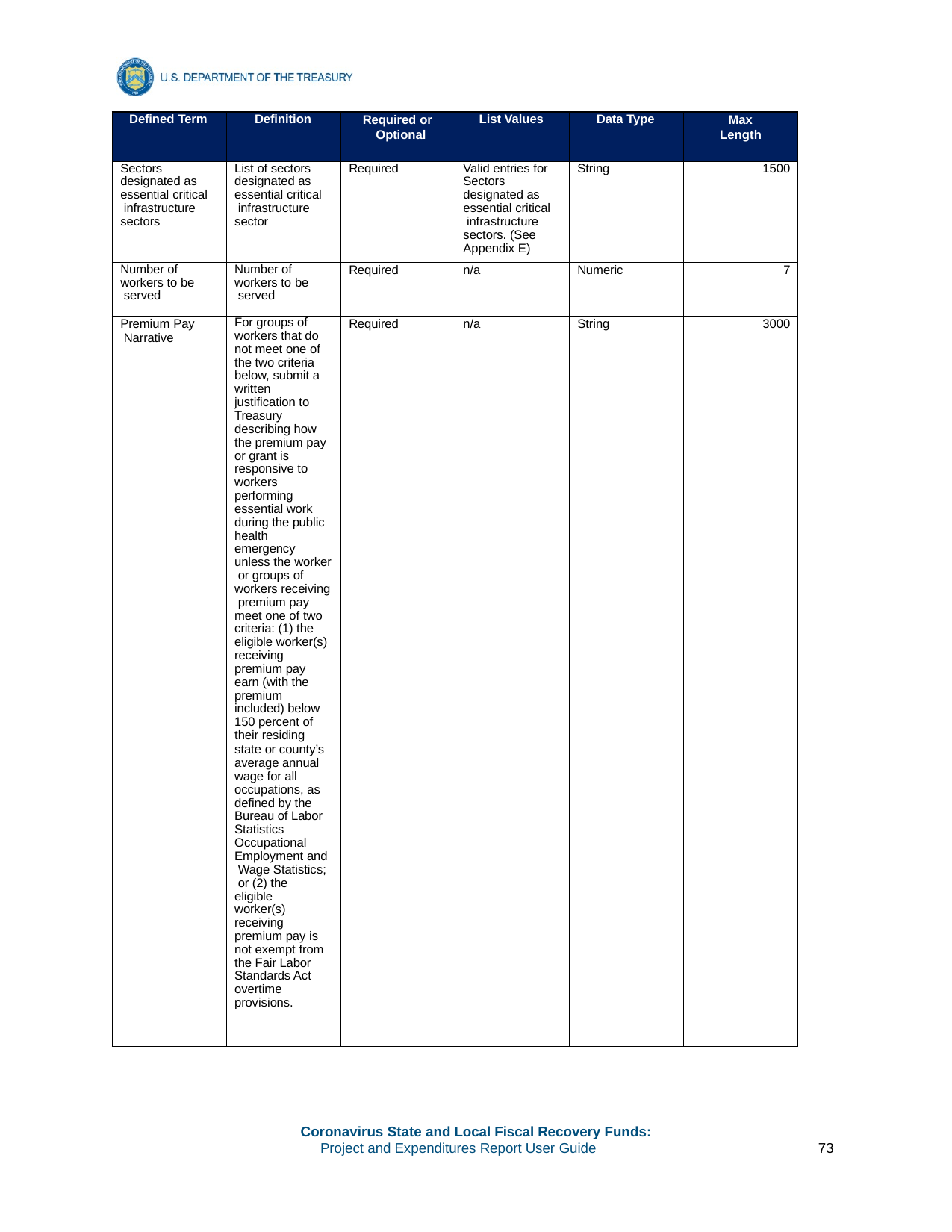

| Defined Term | Definition | Required or Optional | List Values | Data Type | Max Length |
| --- | --- | --- | --- | --- | --- |
| Sectors designated as essential critical infrastructure sectors | List of sectors designated as essential critical infrastructure sector | Required | Valid entries for Sectors designated as essential critical infrastructure sectors. (See Appendix E) | String | 1500 |
| Number of workers to be served | Number of workers to be served | Required | n/a | Numeric | 7 |
| Premium Pay Narrative | For groups of workers that do not meet one of the two criteria below, submit a written justification to Treasury describing how the premium pay or grant is responsive to workers performing essential work during the public health emergency unless the worker or groups of workers receiving premium pay meet one of two criteria: (1) the eligible worker(s) receiving premium pay earn (with the premium included) below 150 percent of their residing state or county’s average annual wage for all occupations, as defined by the Bureau of Labor Statistics Occupational Employment and Wage Statistics; or (2) the eligible worker(s) receiving premium pay is not exempt from the Fair Labor Standards Act overtime provisions. | Required | n/a | String | 3000 |
Coronavirus State and Local Fiscal Recovery Funds:
Project and Expenditures Report User Guide
73